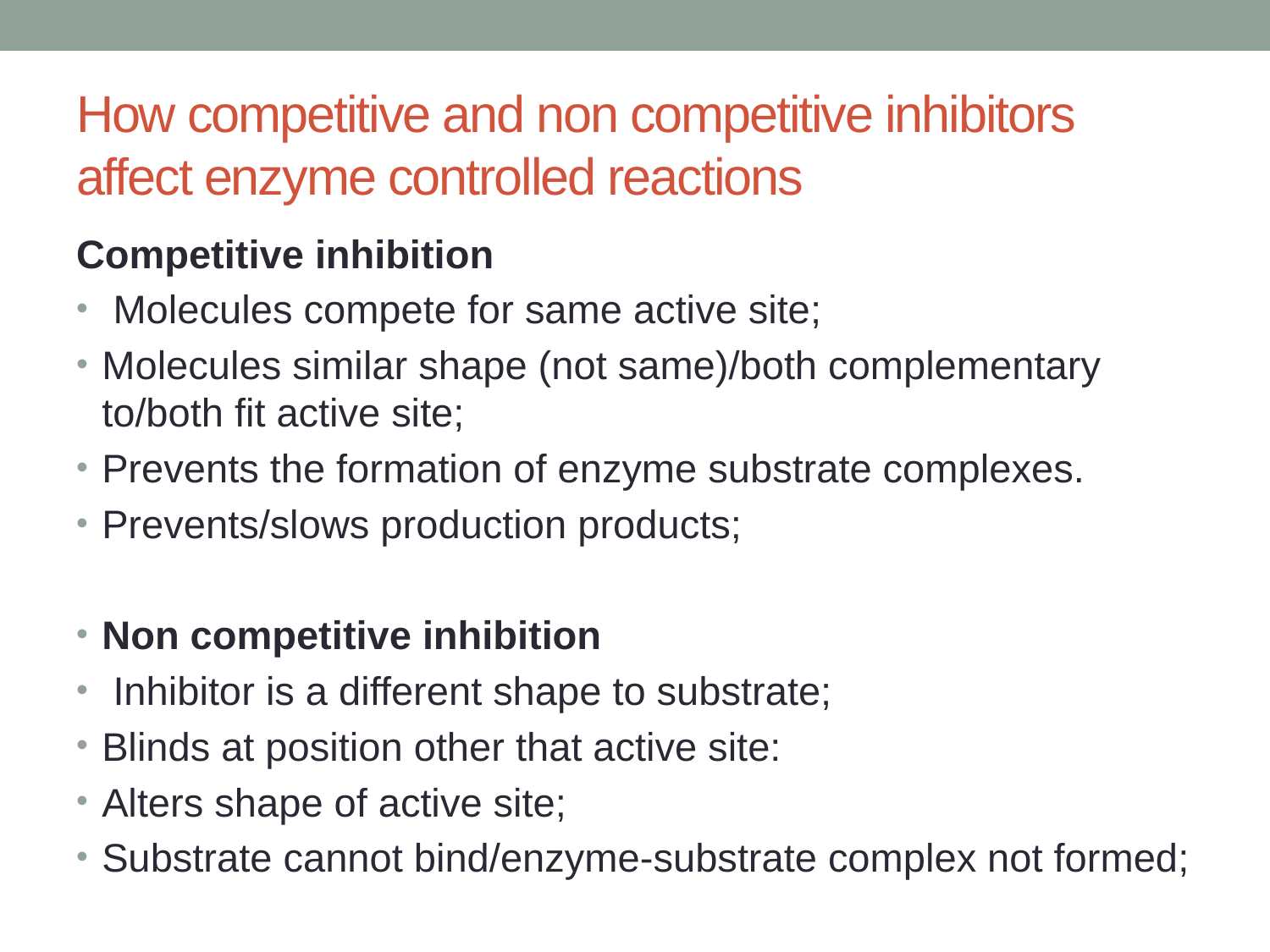

# How competitive and non competitive inhibitors affect enzyme controlled reactions
Competitive inhibition
 Molecules compete for same active site;
Molecules similar shape (not same)/both complementary to/both fit active site;
Prevents the formation of enzyme substrate complexes.
Prevents/slows production products;

Non competitive inhibition
 Inhibitor is a different shape to substrate;
Blinds at position other that active site:
Alters shape of active site;
Substrate cannot bind/enzyme-substrate complex not formed;